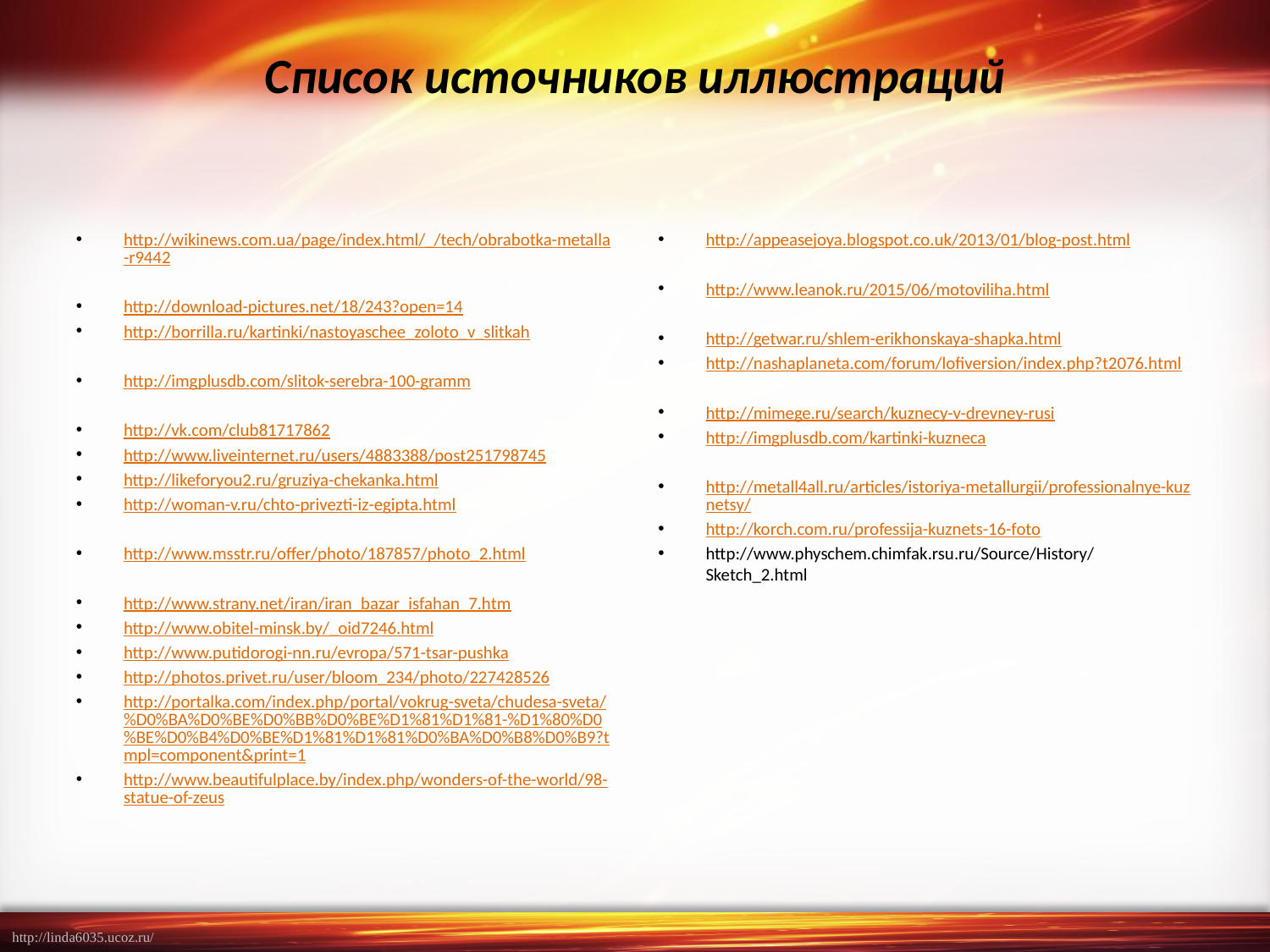

# Список источников иллюстраций
http://wikinews.com.ua/page/index.html/_/tech/obrabotka-metalla-r9442

http://download-pictures.net/18/243?open=14
http://borrilla.ru/kartinki/nastoyaschee_zoloto_v_slitkah

http://imgplusdb.com/slitok-serebra-100-gramm

http://vk.com/club81717862
http://www.liveinternet.ru/users/4883388/post251798745
http://likeforyou2.ru/gruziya-chekanka.html
http://woman-v.ru/chto-privezti-iz-egipta.html

http://www.msstr.ru/offer/photo/187857/photo_2.html

http://www.strany.net/iran/iran_bazar_isfahan_7.htm
http://www.obitel-minsk.by/_oid7246.html
http://www.putidorogi-nn.ru/evropa/571-tsar-pushka
http://photos.privet.ru/user/bloom_234/photo/227428526
http://portalka.com/index.php/portal/vokrug-sveta/chudesa-sveta/%D0%BA%D0%BE%D0%BB%D0%BE%D1%81%D1%81-%D1%80%D0%BE%D0%B4%D0%BE%D1%81%D1%81%D0%BA%D0%B8%D0%B9?tmpl=component&print=1
http://www.beautifulplace.by/index.php/wonders-of-the-world/98-statue-of-zeus

http://appeasejoya.blogspot.co.uk/2013/01/blog-post.html

http://www.leanok.ru/2015/06/motoviliha.html

http://getwar.ru/shlem-erikhonskaya-shapka.html
http://nashaplaneta.com/forum/lofiversion/index.php?t2076.html

http://mimege.ru/search/kuznecy-v-drevney-rusi
http://imgplusdb.com/kartinki-kuzneca

http://metall4all.ru/articles/istoriya-metallurgii/professionalnye-kuznetsy/
http://korch.com.ru/professija-kuznets-16-foto
http://www.physchem.chimfak.rsu.ru/Source/History/Sketch_2.html